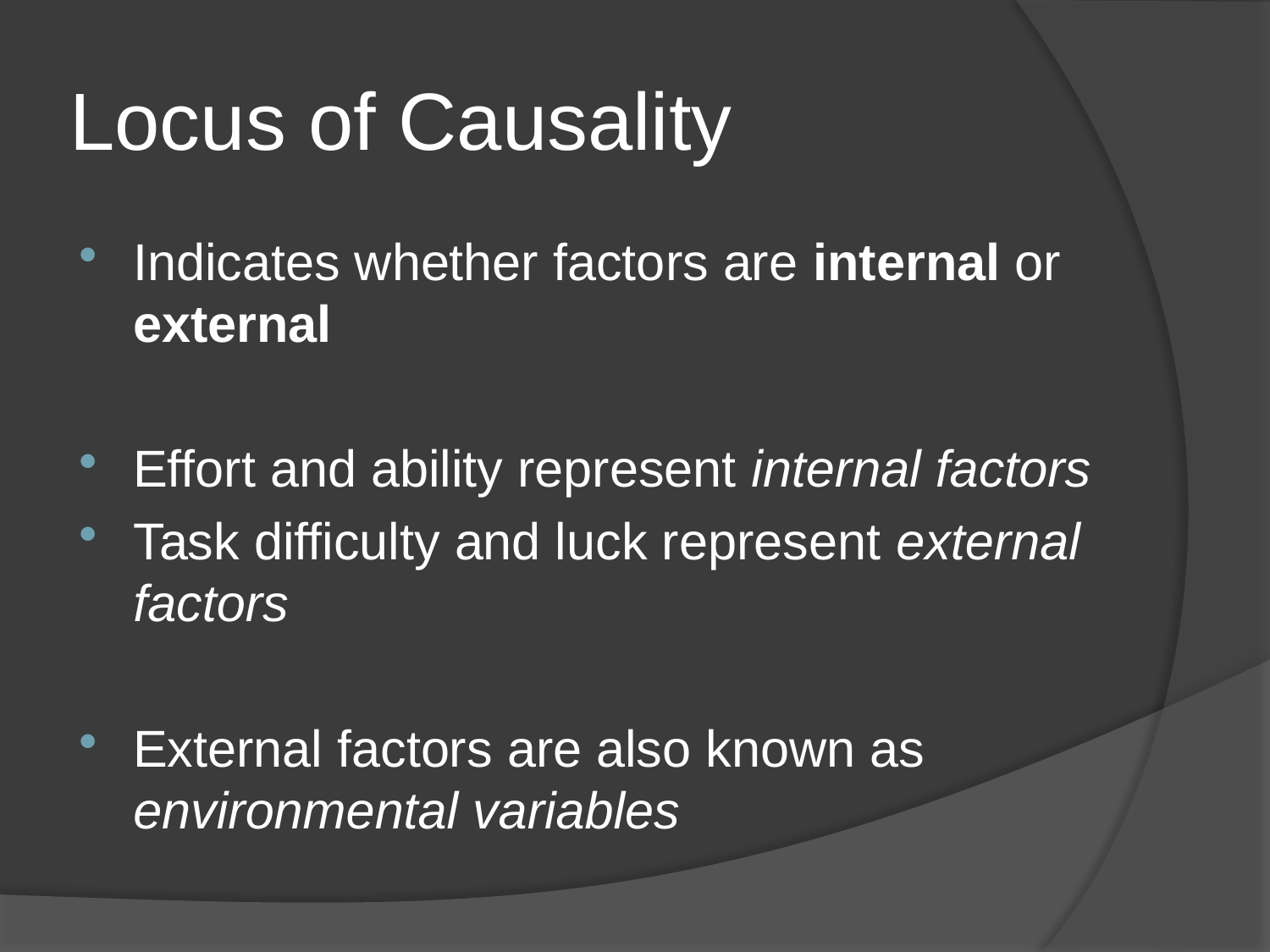

# Locus of Causality
Indicates whether factors are internal or external

Effort and ability represent internal factors
Task difficulty and luck represent external factors

External factors are also known as environmental variables